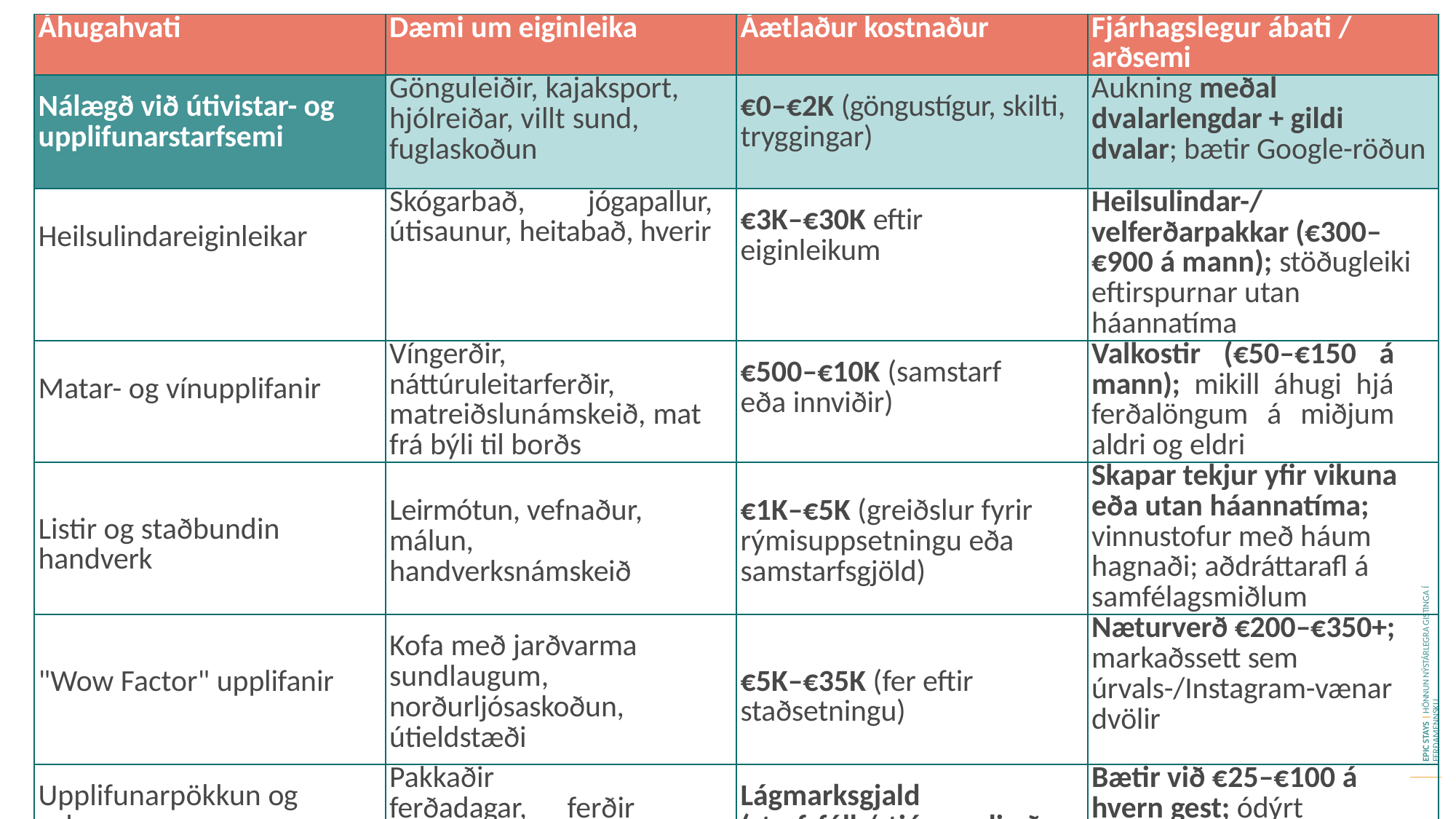

| Áhugahvati | Dæmi um eiginleika | Áætlaður kostnaður | Fjárhagslegur ábati / arðsemi |
| --- | --- | --- | --- |
| Nálægð við útivistar- og upplifunarstarfsemi | Gönguleiðir, kajaksport, hjólreiðar, villt sund, fuglaskoðun | €0–€2K (göngustígur, skilti, tryggingar) | Aukning meðal dvalarlengdar + gildi dvalar; bætir Google-röðun |
| Heilsulindareiginleikar | Skógarbað, jógapallur, útisaunur, heitabað, hverir | €3K–€30K eftir eiginleikum | Heilsulindar-/velferðarpakkar (€300–€900 á mann); stöðugleiki eftirspurnar utan háannatíma |
| Matar- og vínupplifanir | Víngerðir, náttúruleitarferðir, matreiðslunámskeið, mat frá býli til borðs | €500–€10K (samstarf eða innviðir) | Valkostir (€50–€150 á mann); mikill áhugi hjá ferðalöngum á miðjum aldri og eldri |
| Listir og staðbundin handverk | Leirmótun, vefnaður, málun, handverksnámskeið | €1K–€5K (greiðslur fyrir rýmisuppsetningu eða samstarfsgjöld) | Skapar tekjur yfir vikuna eða utan háannatíma; vinnustofur með háum hagnaði; aðdráttarafl á samfélagsmiðlum |
| "Wow Factor" upplifanir | Kofa með jarðvarma sundlaugum, norðurljósaskoðun, útieldstæði | €5K–€35K (fer eftir staðsetningu) | Næturverð €200–€350+; markaðssett sem úrvals-/Instagram-vænar dvölir |
| Upplifunarpökkun og val | Pakkaðir ferðadagar, ferðir eða vinnustofur í boði samstarfsaðila | Lágmarksgjald (starfsfólk/stjórnandi eða % þóknun) | Bætir við €25–€100 á hvern gest; ódýrt viðbótarsala; styrkir staðbundin tengslanet |
EPIC STAYS | HÖNNUN NÝSTÁRLEGRA GISTINGA Í FERÐAMENNSKU